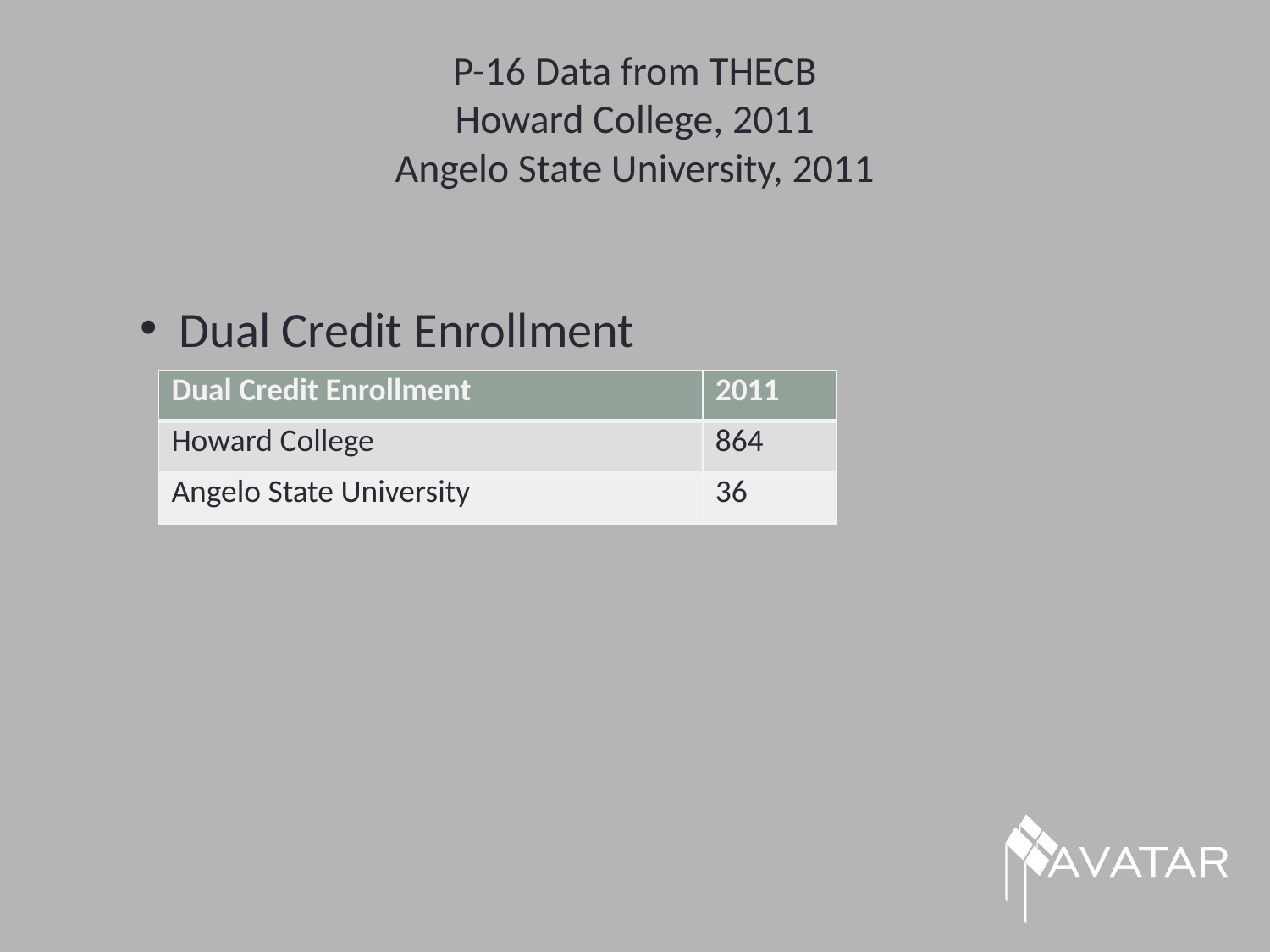

# P-16 Data from THECB Howard College, 2011 Angelo State University, 2011

Dual Credit Enrollment

| Dual Credit Enrollment | 2011 |
| --- | --- |
| Howard College | 864 |
| Angelo State University | 36 |